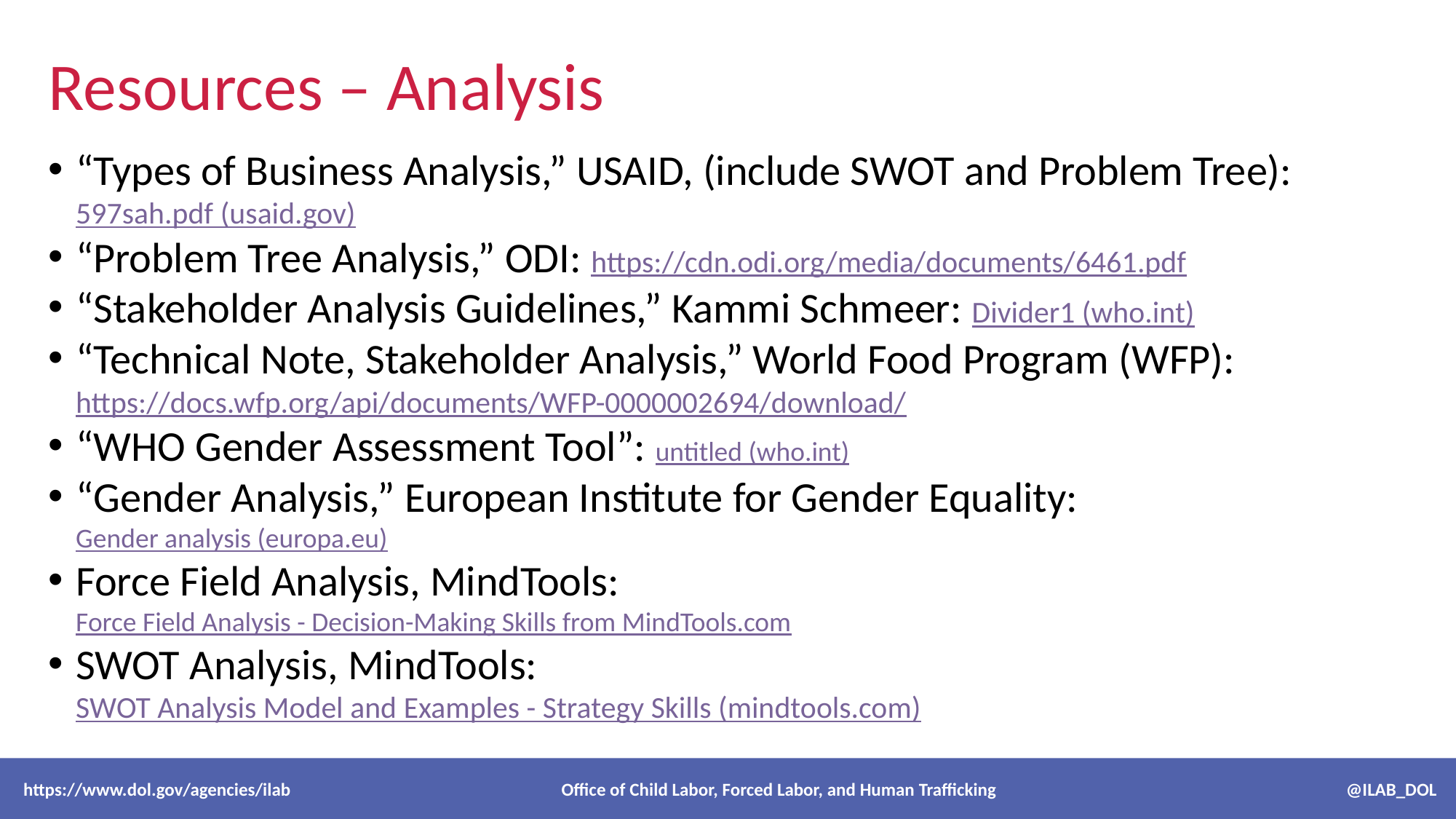

# Resources – Analysis
“Types of Business Analysis,” USAID, (include SWOT and Problem Tree): 597sah.pdf (usaid.gov)
“Problem Tree Analysis,” ODI: https://cdn.odi.org/media/documents/6461.pdf
“Stakeholder Analysis Guidelines,” Kammi Schmeer: Divider1 (who.int)
“Technical Note, Stakeholder Analysis,” World Food Program (WFP): https://docs.wfp.org/api/documents/WFP-0000002694/download/
“WHO Gender Assessment Tool”: untitled (who.int)
“Gender Analysis,” European Institute for Gender Equality: Gender analysis (europa.eu)
Force Field Analysis, MindTools: Force Field Analysis - Decision-Making Skills from MindTools.com
SWOT Analysis, MindTools: SWOT Analysis Model and Examples - Strategy Skills (mindtools.com)
   https://www.dol.gov/agencies/ilab                                                                 Office of Child Labor, Forced Labor, and Human Trafficking                                                                                    @ILAB_DOL